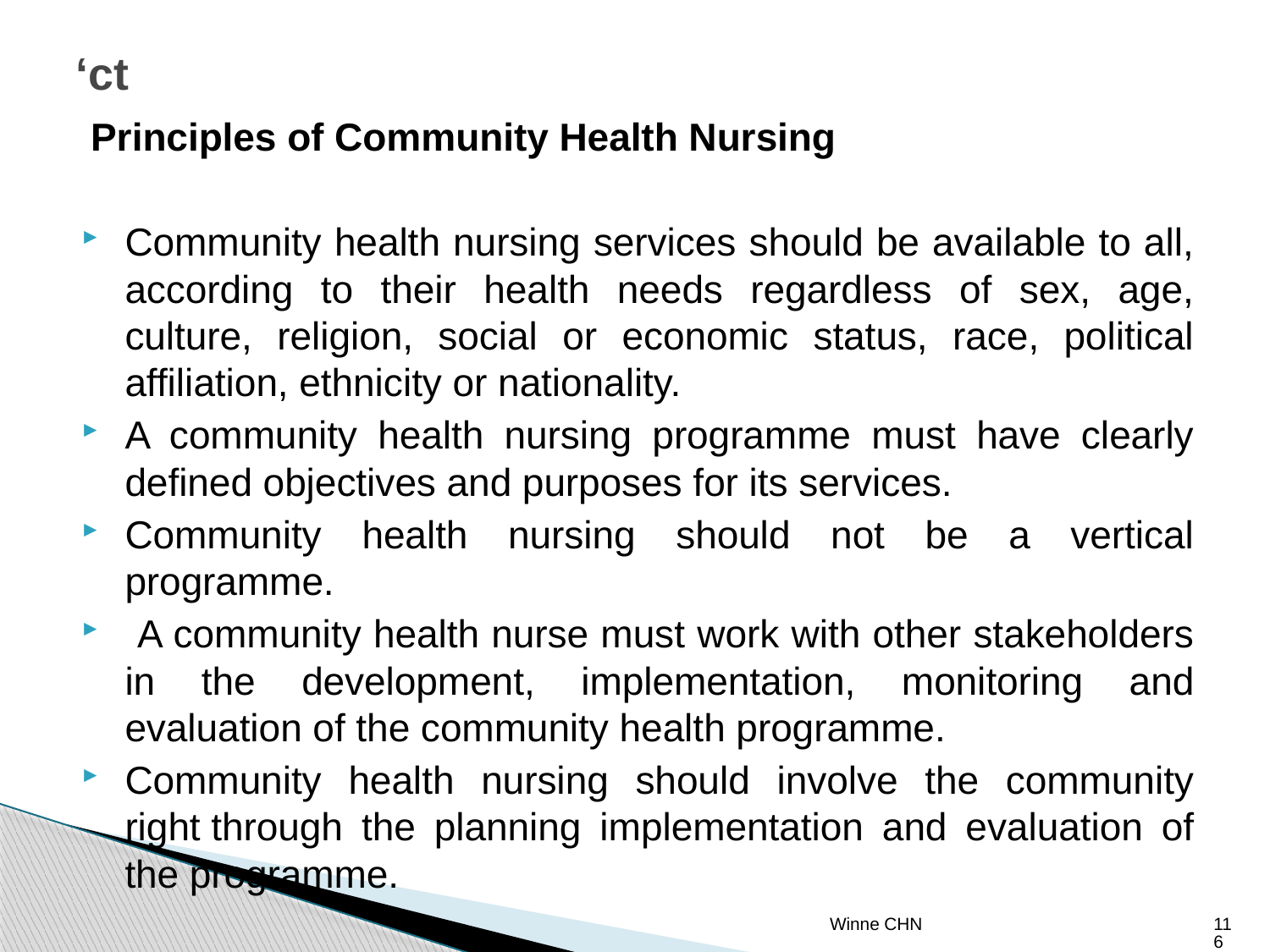

# ‘ct
Principles of Community Health Nursing

Community health nursing services should be available to all, according to their health needs regardless of sex, age, culture, religion, social or economic status, race, political affiliation, ethnicity or nationality.
A community health nursing programme must have clearly defined objectives and purposes for its services.
Community health nursing should not be a vertical programme.
 A community health nurse must work with other stakeholders in the development, implementation, monitoring and evaluation of the community health programme.
Community health nursing should involve the community right through the planning implementation and evaluation of the programme.
Winne CHN
116